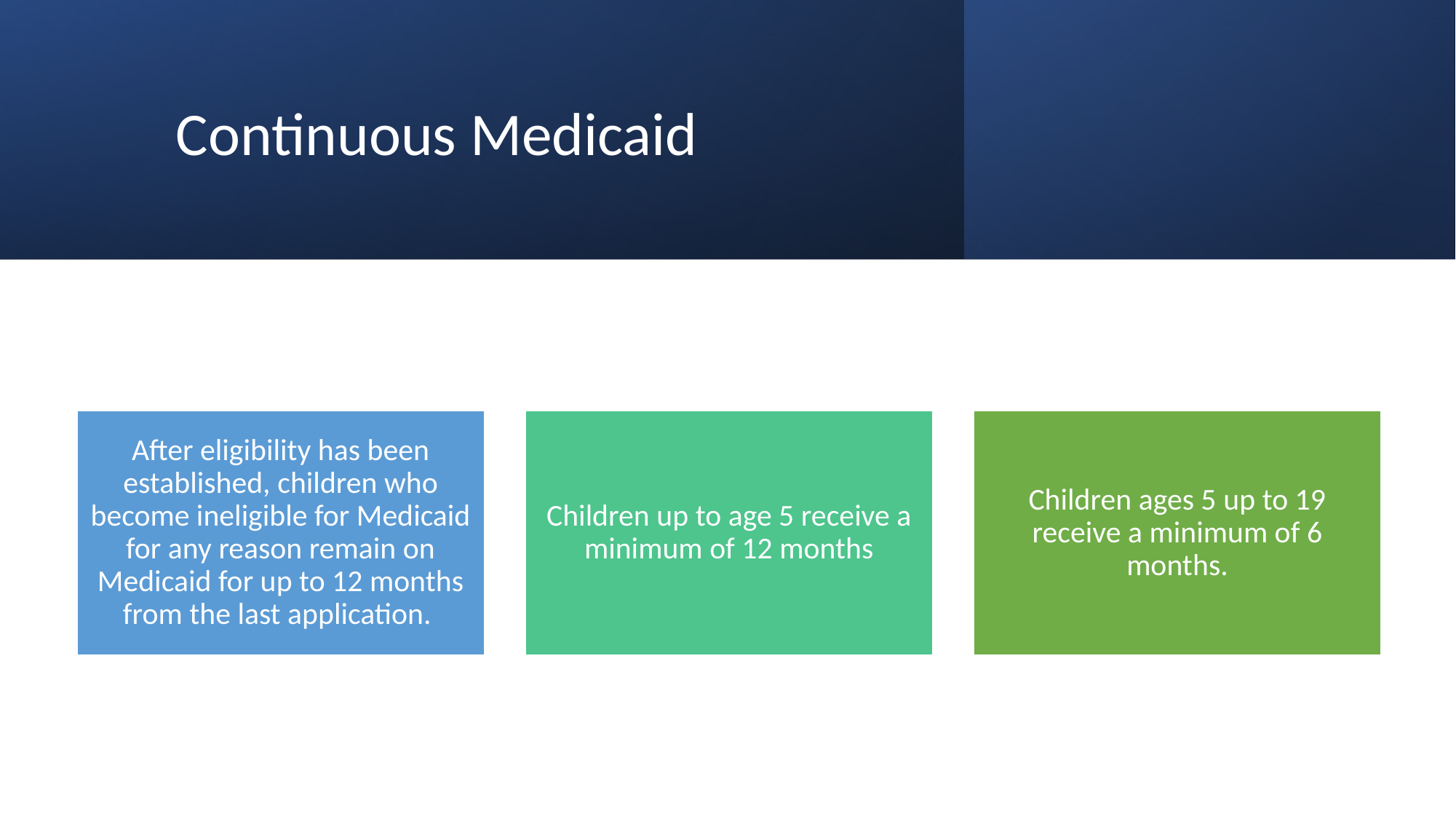

# Continuous Medicaid
After eligibility has been established, children who become ineligible for Medicaid for any reason remain on Medicaid for up to 12 months from the last application.
Children up to age 5 receive a minimum of 12 months
Children ages 5 up to 19 receive a minimum of 6 months.